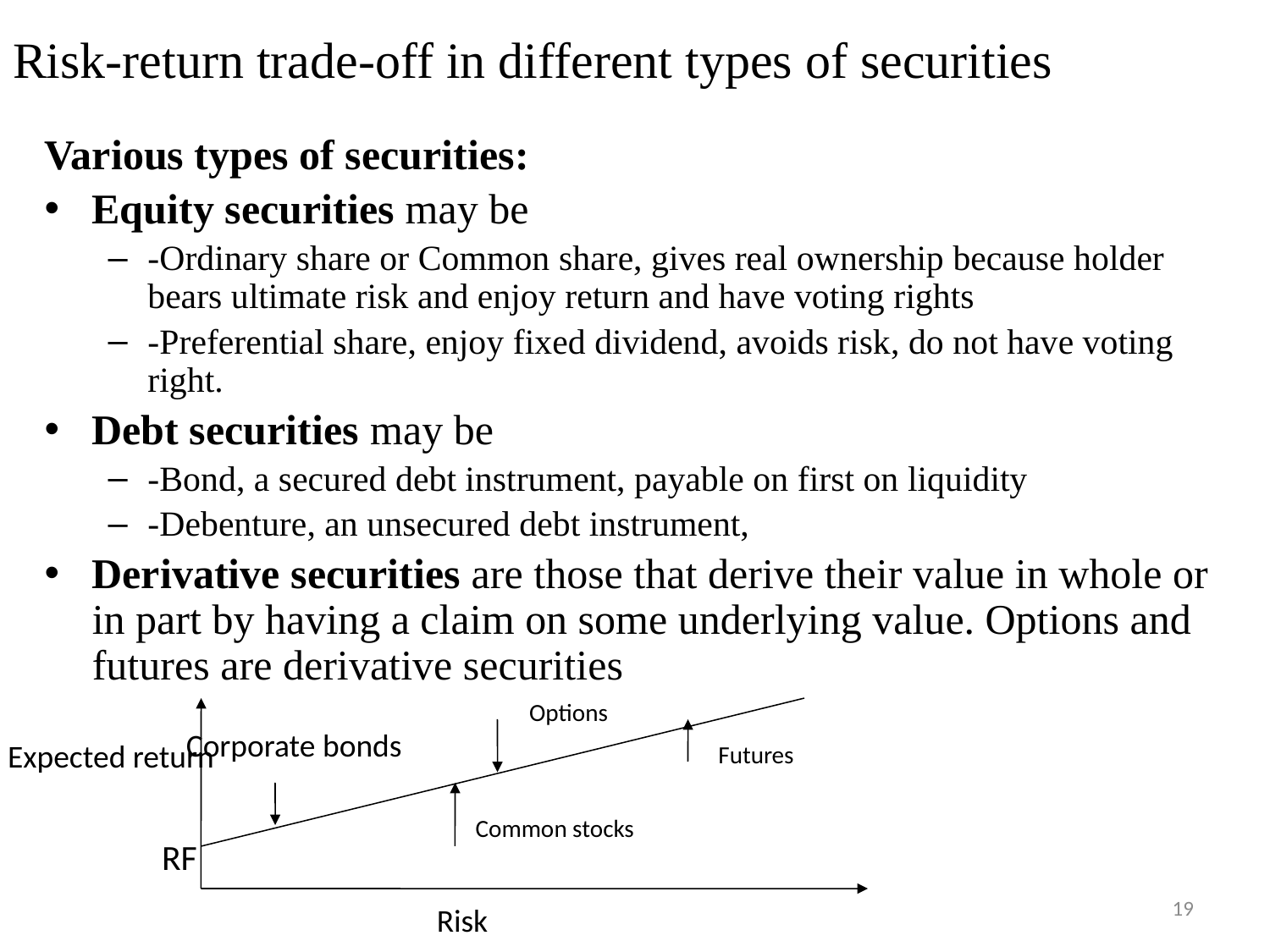

# Risk-return trade-off in different types of securities
Various types of securities:
Equity securities may be
-Ordinary share or Common share, gives real ownership because holder bears ultimate risk and enjoy return and have voting rights
-Preferential share, enjoy fixed dividend, avoids risk, do not have voting right.
Debt securities may be
-Bond, a secured debt instrument, payable on first on liquidity
-Debenture, an unsecured debt instrument,
Derivative securities are those that derive their value in whole or in part by having a claim on some underlying value. Options and futures are derivative securities
Options

Corporate bonds

Expected return
Futures

Common stocks
RF
19

Risk